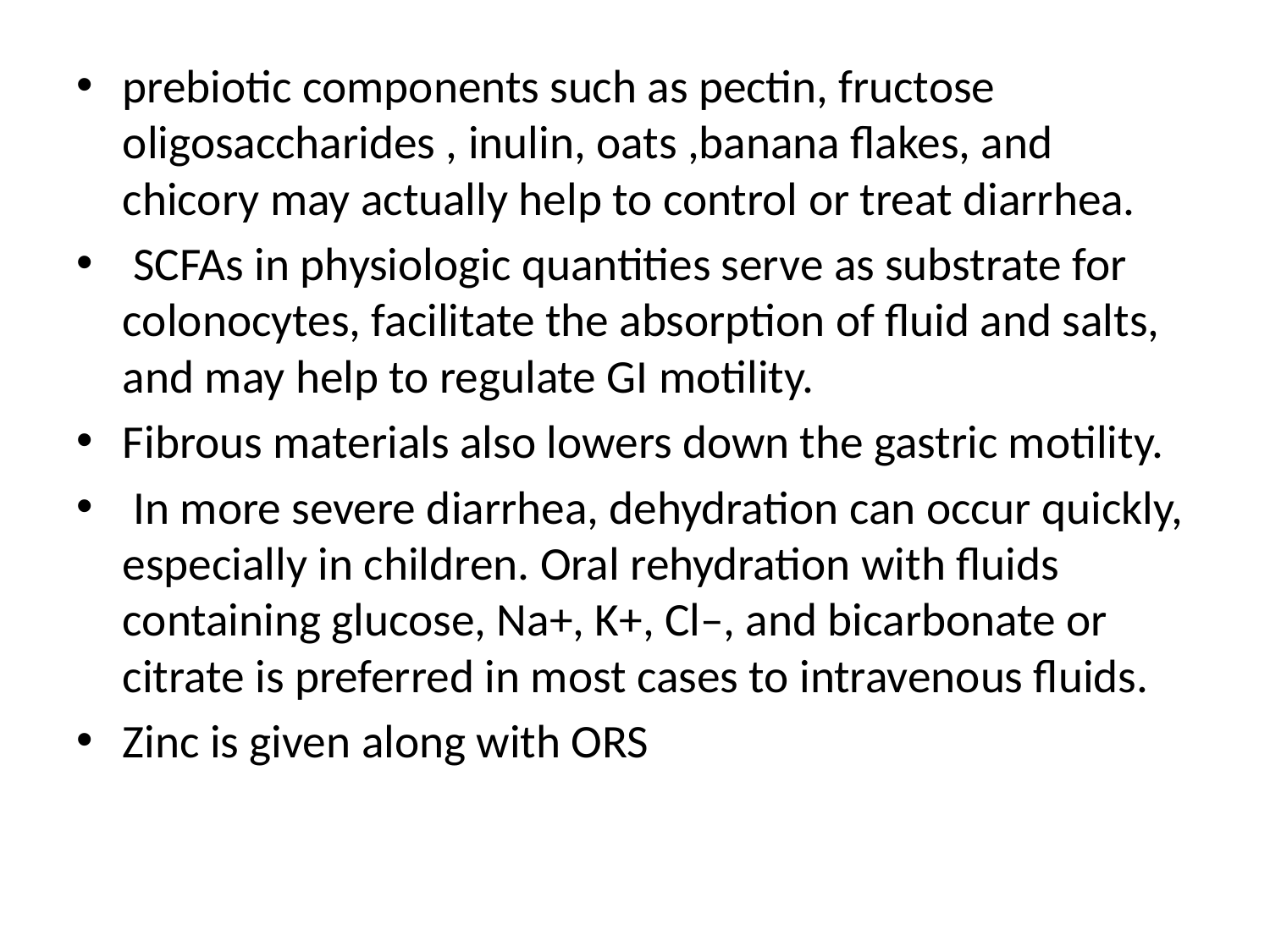

prebiotic components such as pectin, fructose oligosaccharides , inulin, oats ,banana flakes, and chicory may actually help to control or treat diarrhea.
 SCFAs in physiologic quantities serve as substrate for colonocytes, facilitate the absorption of fluid and salts, and may help to regulate GI motility.
Fibrous materials also lowers down the gastric motility.
 In more severe diarrhea, dehydration can occur quickly, especially in children. Oral rehydration with fluids containing glucose, Na+, K+, Cl–, and bicarbonate or citrate is preferred in most cases to intravenous fluids.
Zinc is given along with ORS